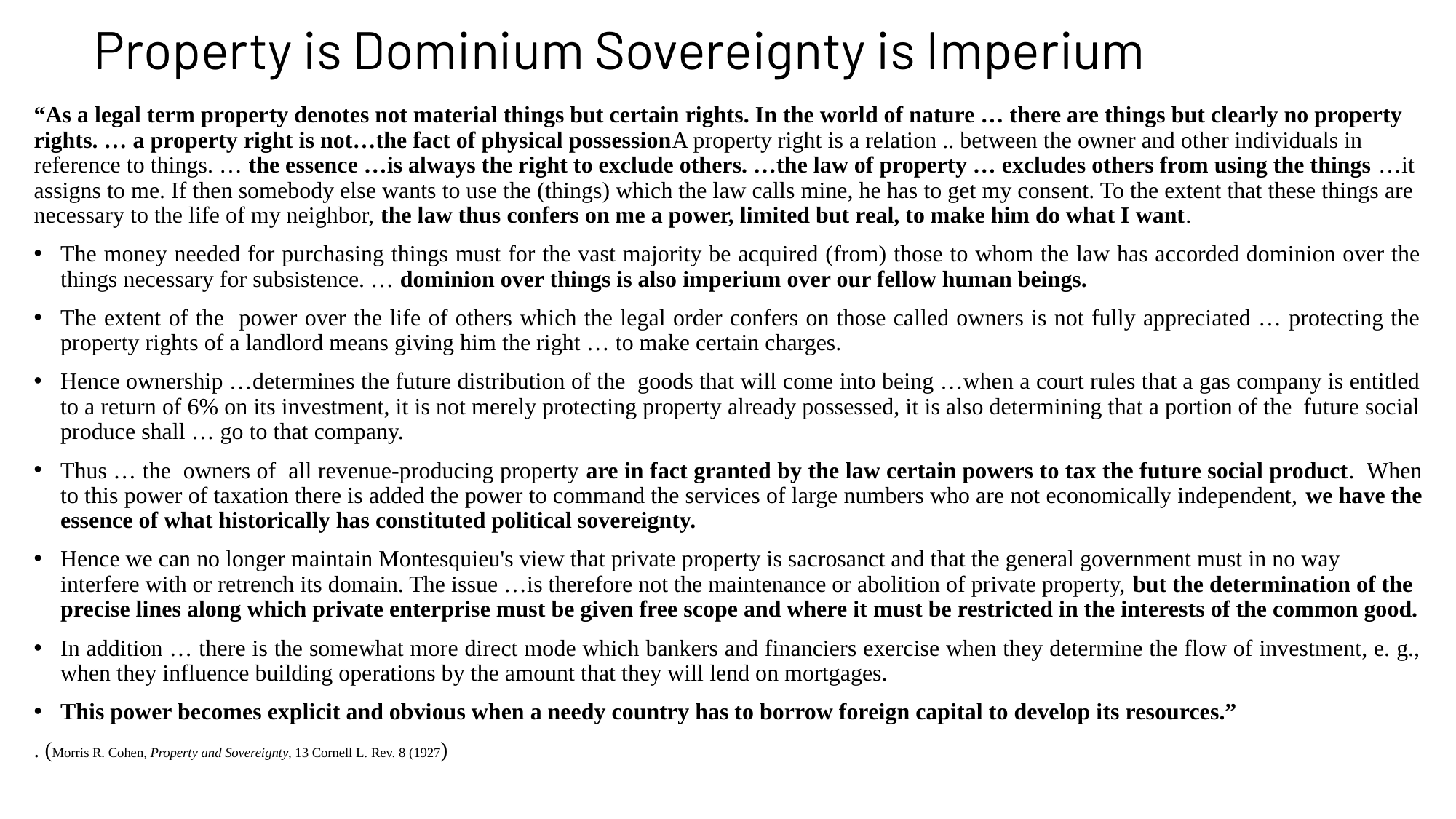

# Property is Dominium Sovereignty is Imperium
“As a legal term property denotes not material things but certain rights. In the world of nature … there are things but clearly no property rights. … a property right is not…the fact of physical possessionA property right is a relation .. between the owner and other individuals in reference to things. … the essence …is always the right to exclude others. …the law of property … excludes others from using the things …it assigns to me. If then somebody else wants to use the (things) which the law calls mine, he has to get my consent. To the extent that these things are necessary to the life of my neighbor, the law thus confers on me a power, limited but real, to make him do what I want.
The money needed for purchasing things must for the vast majority be acquired (from) those to whom the law has accorded dominion over the things necessary for subsistence. … dominion over things is also imperium over our fellow human beings.
The extent of the  power over the life of others which the legal order confers on those called owners is not fully appreciated … protecting the property rights of a landlord means giving him the right … to make certain charges.
Hence ownership …determines the future distribution of the  goods that will come into being …when a court rules that a gas company is entitled to a return of 6% on its investment, it is not merely protecting property already possessed, it is also determining that a portion of the  future social produce shall … go to that company.
Thus … the  owners of  all revenue-producing property are in fact granted by the law certain powers to tax the future social product.  When to this power of taxation there is added the power to command the services of large numbers who are not economically independent, we have the essence of what historically has constituted political sovereignty.
Hence we can no longer maintain Montesquieu's view that private property is sacrosanct and that the general government must in no way interfere with or retrench its domain. The issue …is therefore not the maintenance or abolition of private property, but the determination of the precise lines along which private enterprise must be given free scope and where it must be restricted in the interests of the common good.
In addition … there is the somewhat more direct mode which bankers and financiers exercise when they determine the flow of investment, e. g., when they influence building operations by the amount that they will lend on mortgages.
This power becomes explicit and obvious when a needy country has to borrow foreign capital to develop its resources.”
. (Morris R. Cohen, Property and Sovereignty, 13 Cornell L. Rev. 8 (1927)